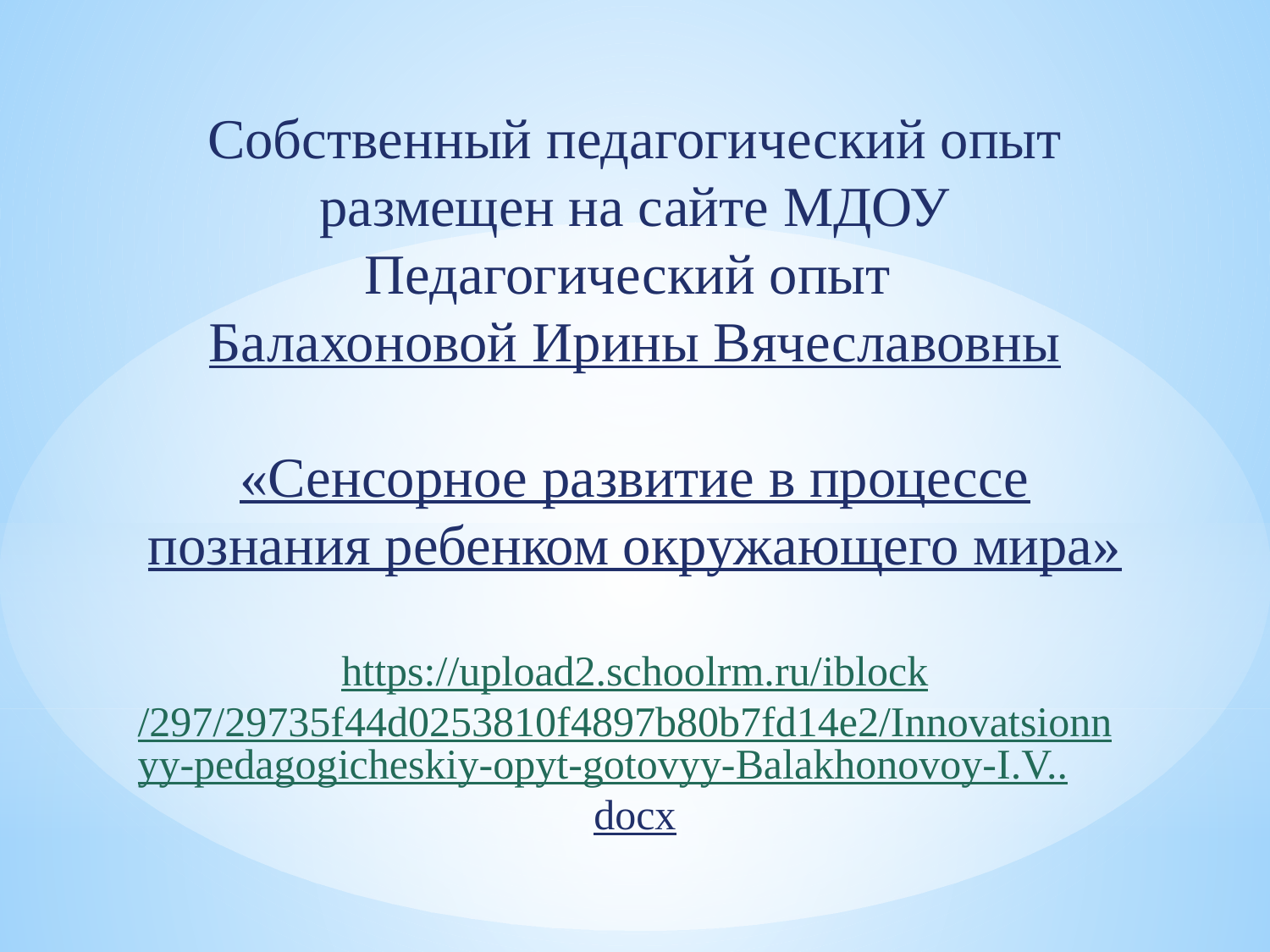

# Собственный педагогический опыт размещен на сайте МДОУ Педагогический опыт Балахоновой Ирины Вячеславовны «Сенсорное развитие в процессе познания ребенком окружающего мира» https://upload2.schoolrm.ru/iblock/297/29735f44d0253810f4897b80b7fd14e2/Innovatsionnyy-pedagogicheskiy-opyt-gotovyy-Balakhonovoy-I.V..docx